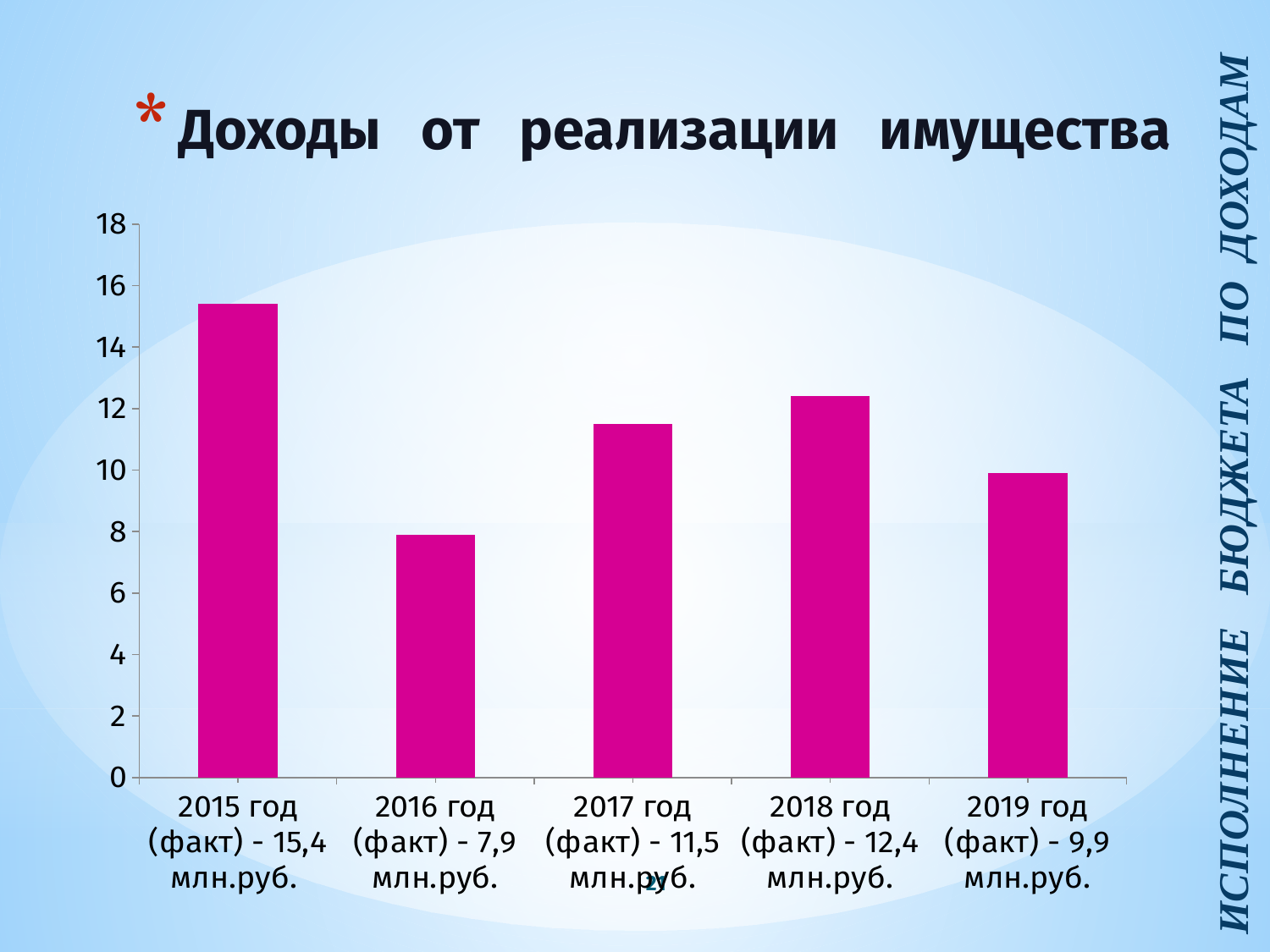

# Доходы   от   реализации   имущества

### Chart

| Category | Ряд 1 |
|---|---|
| 2015 год (факт) - 15,4 млн.руб.  | 15.4 |
| 2016 год (факт) - 7,9 млн.руб. | 7.9 |
| 2017 год (факт) - 11,5 млн.руб. | 11.5 |
| 2018 год (факт) - 12,4 млн.руб. | 12.4 |
| 2019 год (факт) - 9,9 млн.руб. | 9.9 |
Исполнение   бюджета   по  доходам
21
21